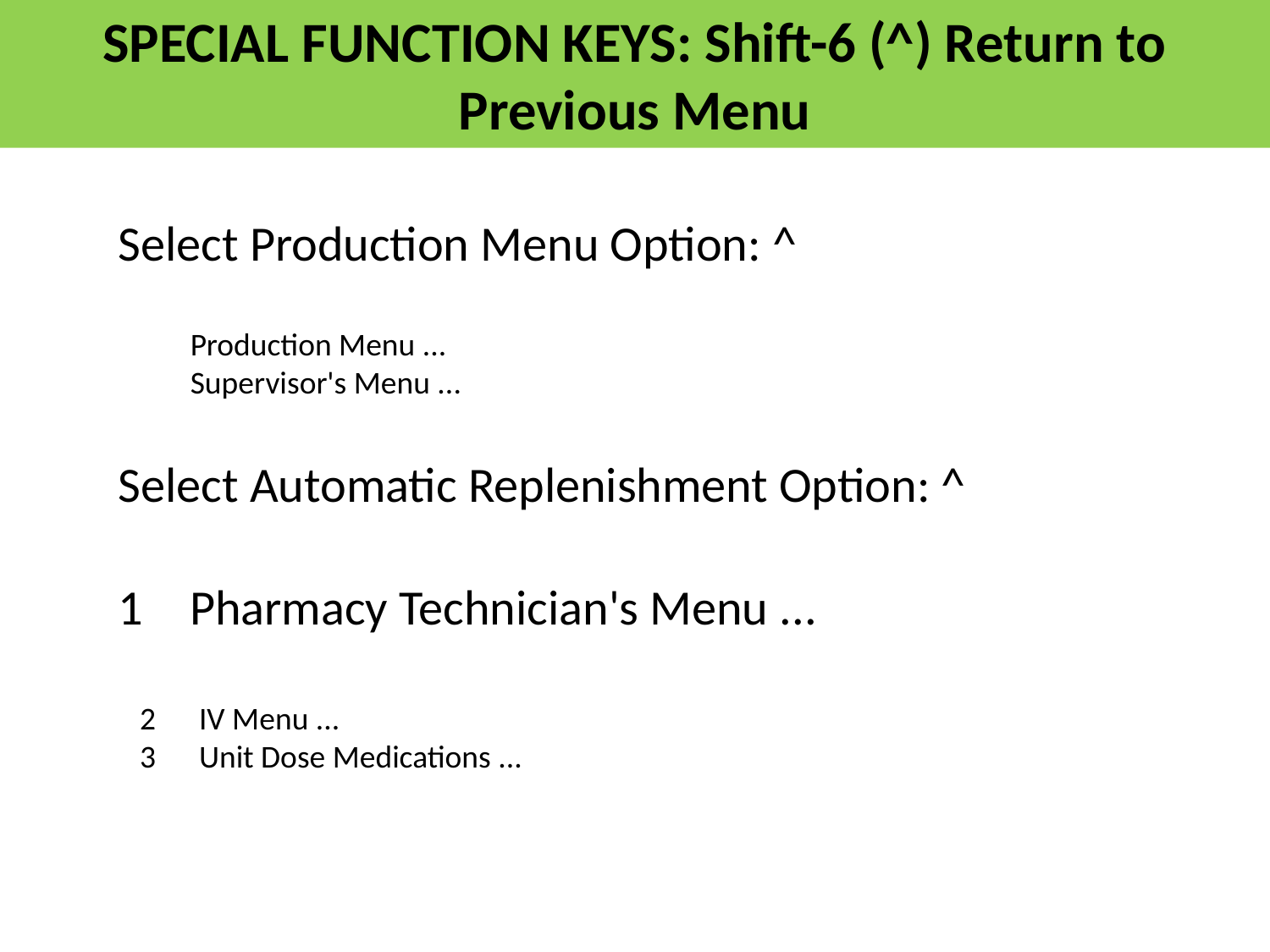

SPECIAL FUNCTION KEYS: Shift-6 (^) Return to Previous Menu
Select Production Menu Option: ^
          Production Menu ...
          Supervisor's Menu ...
Select Automatic Replenishment Option: ^
Pharmacy Technician's Menu ...
   2      IV Menu ...
   3      Unit Dose Medications ...